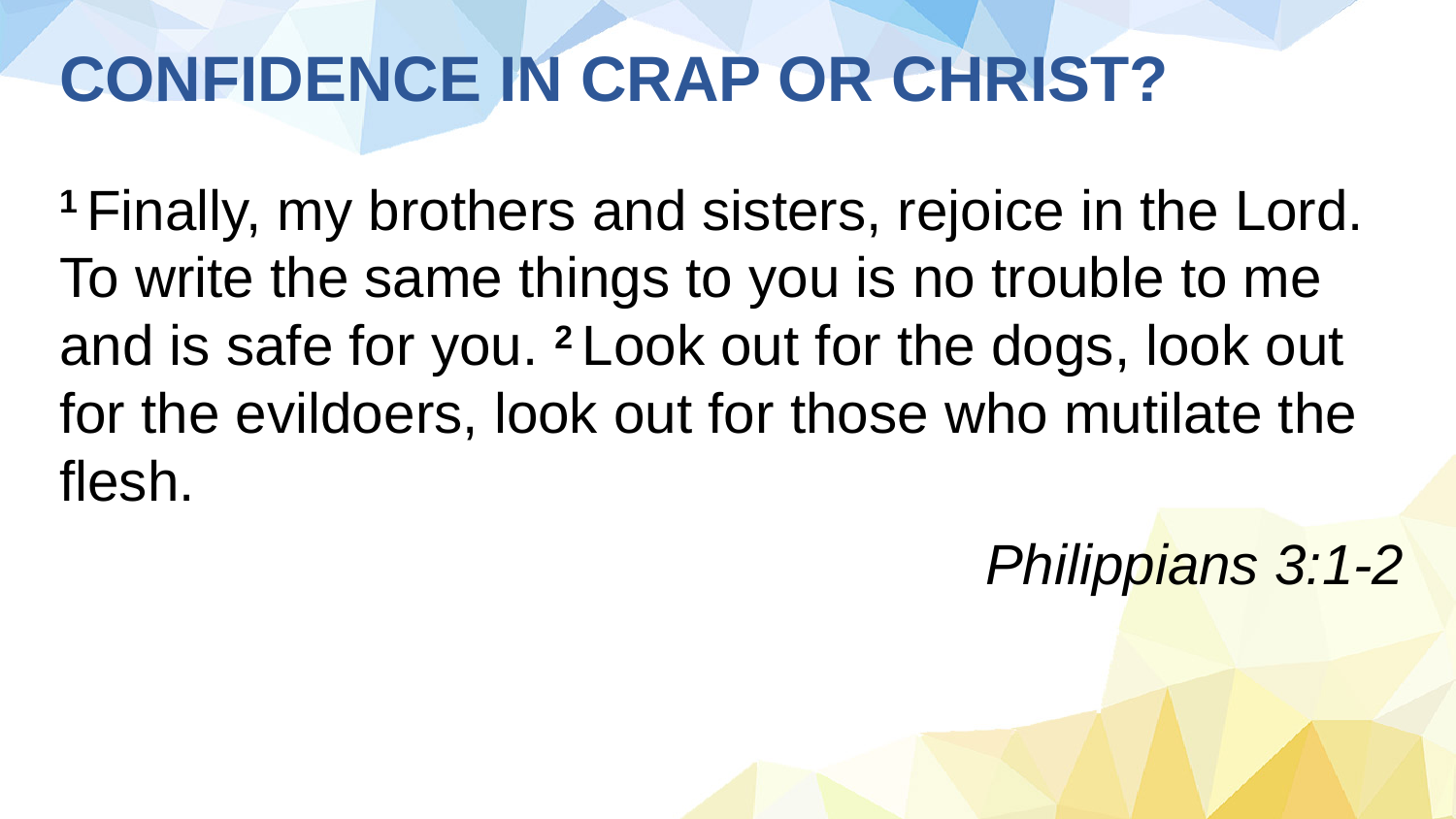

# CONFIDENCE IN CRAP OR CHRIST?
1 Finally, my brothers and sisters, rejoice in the Lord. To write the same things to you is no trouble to me and is safe for you. 2 Look out for the dogs, look out for the evildoers, look out for those who mutilate the flesh.
Philippians 3:1-2